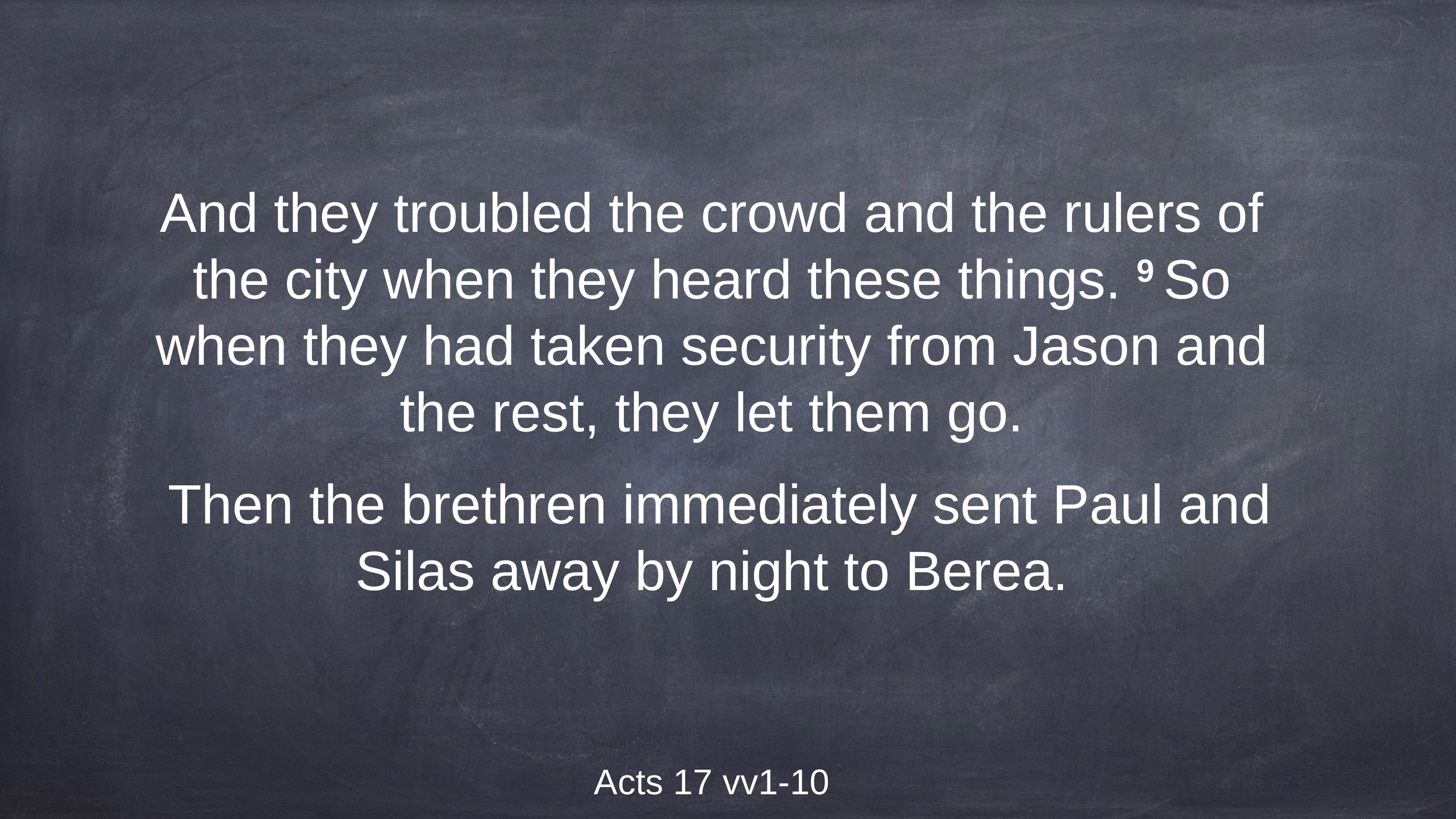

And they troubled the crowd and the rulers of the city when they heard these things. 9 So when they had taken security from Jason and the rest, they let them go.
 Then the brethren immediately sent Paul and Silas away by night to Berea.
Acts 17 vv1-10